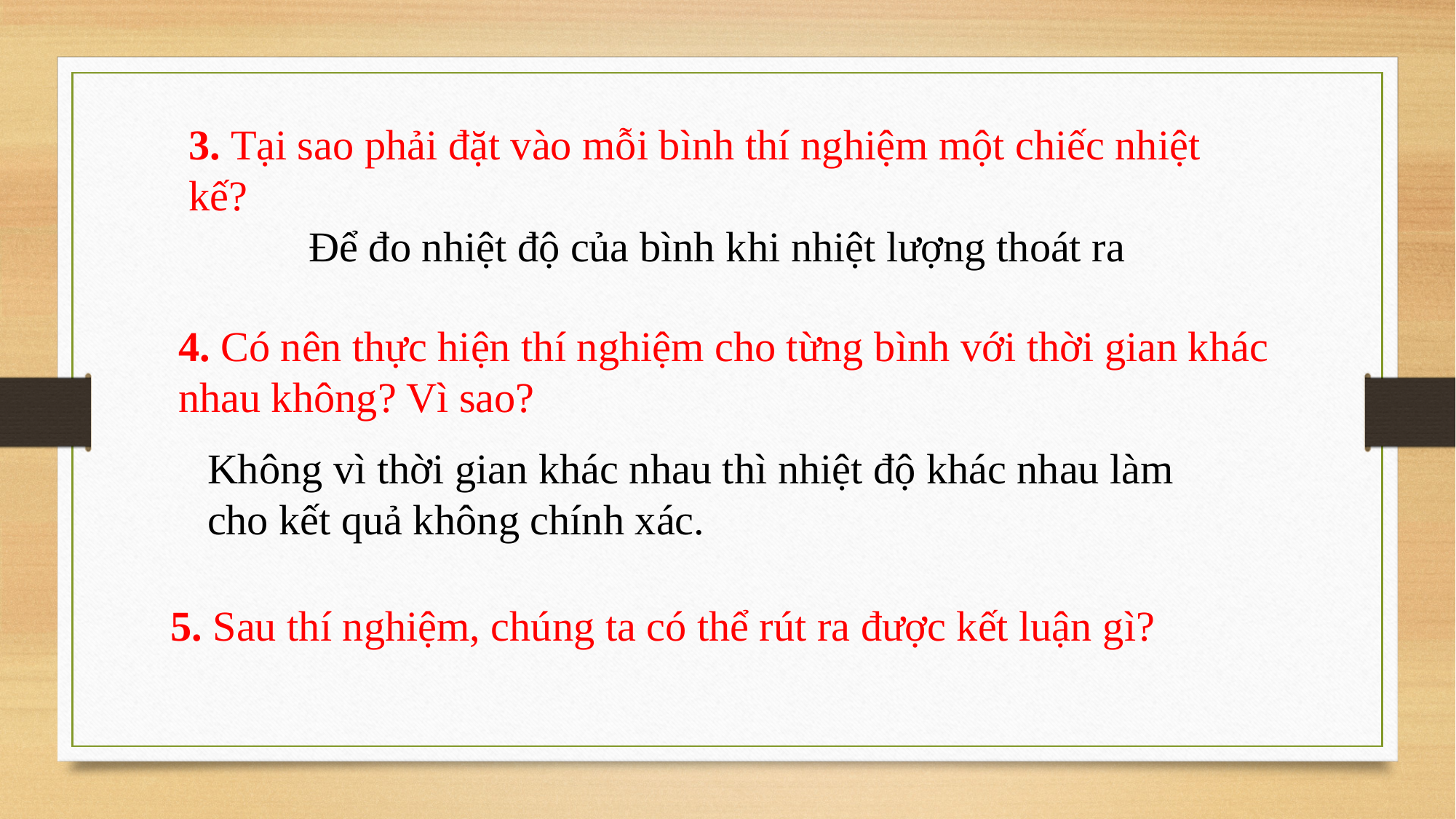

3. Tại sao phải đặt vào mỗi bình thí nghiệm một chiếc nhiệt kế?

Để đo nhiệt độ của bình khi nhiệt lượng thoát ra

4. Có nên thực hiện thí nghiệm cho từng bình với thời gian khác nhau không? Vì sao?
Không vì thời gian khác nhau thì nhiệt độ khác nhau làm cho kết quả không chính xác.

5. Sau thí nghiệm, chúng ta có thể rút ra được kết luận gì?